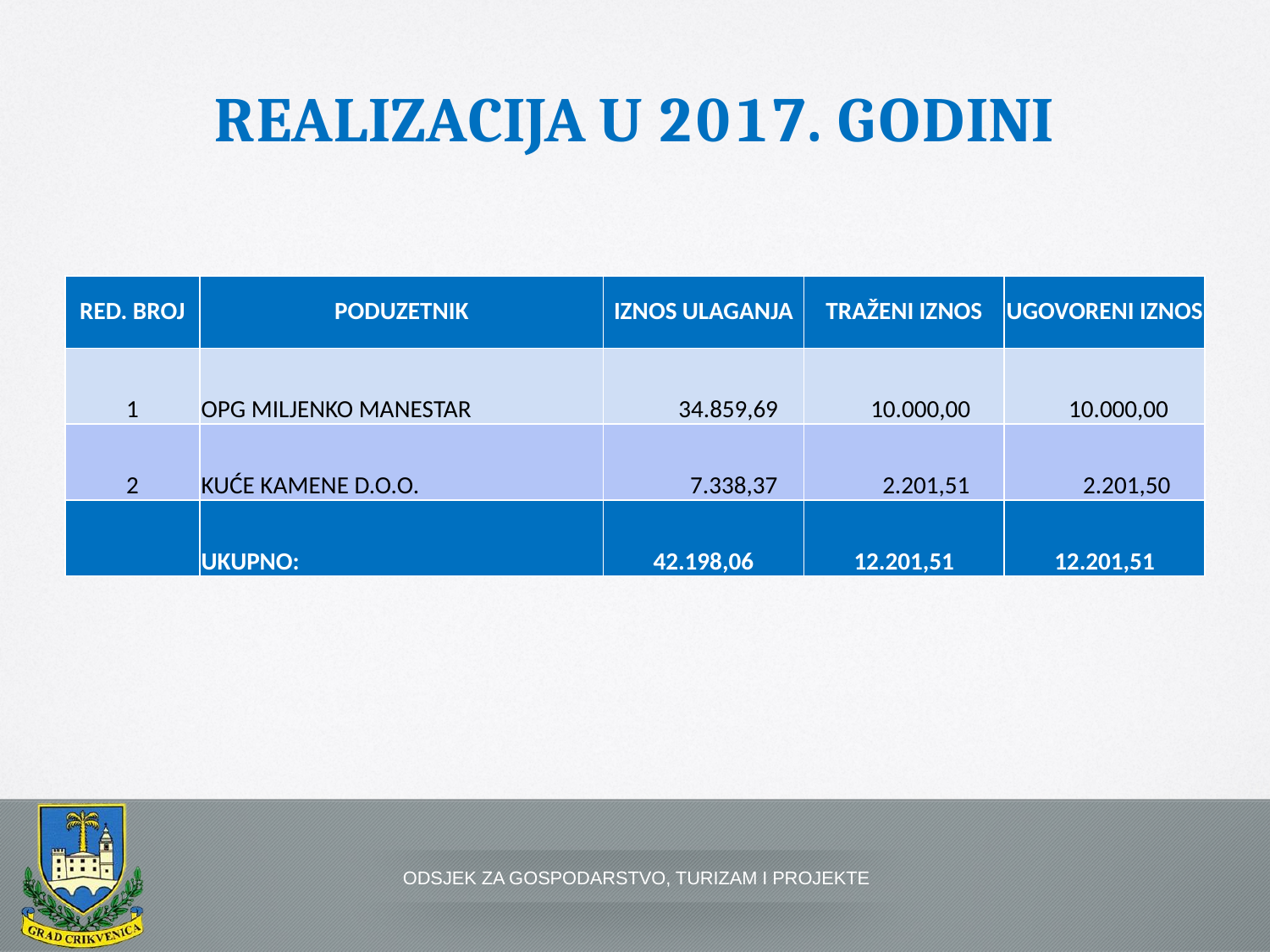

# REALIZACIJA U 2017. GODINI
| RED. BROJ | PODUZETNIK | IZNOS ULAGANJA | TRAŽENI IZNOS | UGOVORENI IZNOS |
| --- | --- | --- | --- | --- |
| 1 | OPG MILJENKO MANESTAR | 34.859,69 | 10.000,00 | 10.000,00 |
| 2 | KUĆE KAMENE D.O.O. | 7.338,37 | 2.201,51 | 2.201,50 |
|  | UKUPNO: | 42.198,06 | 12.201,51 | 12.201,51 |